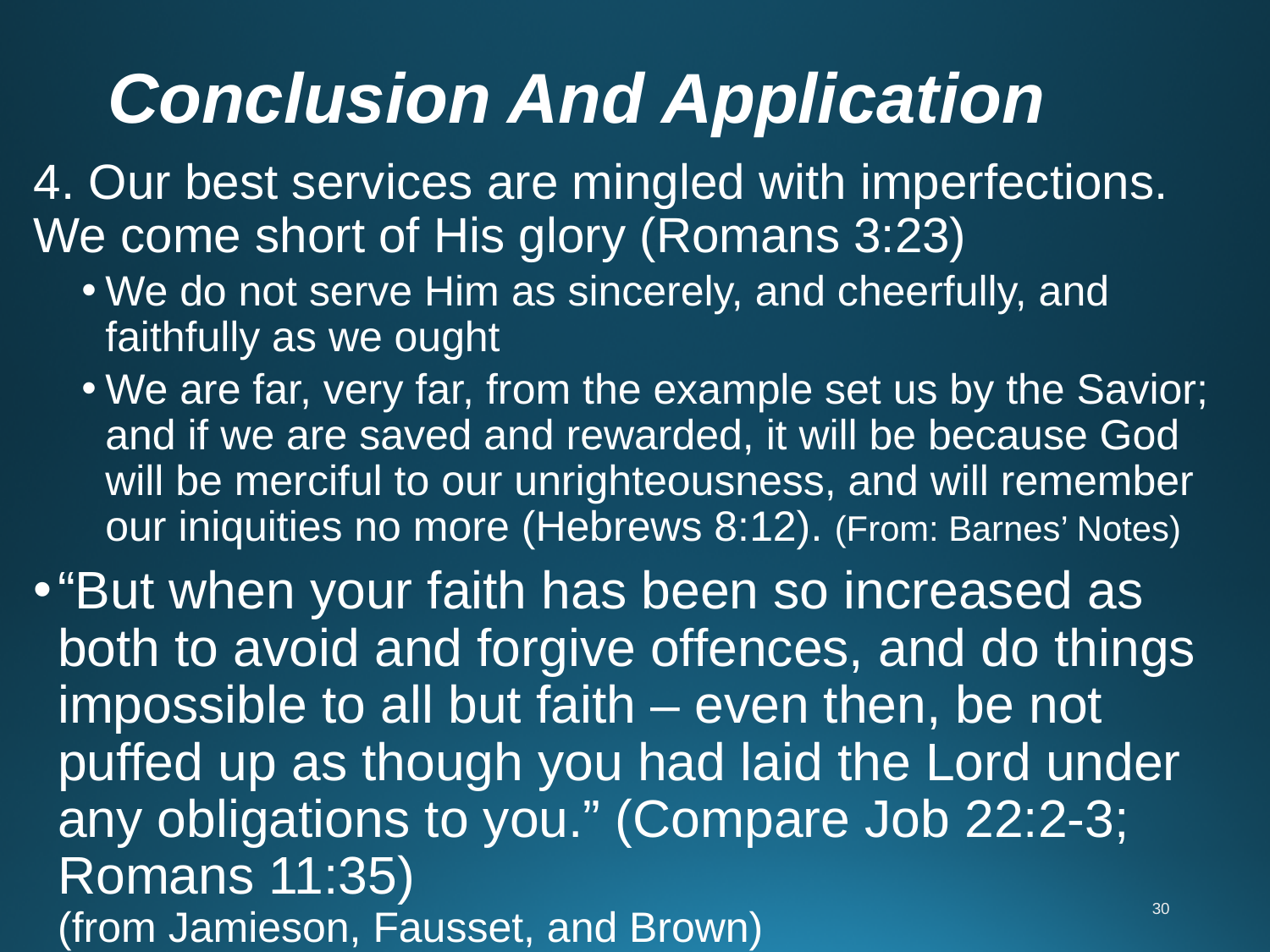

# Conclusion And Application
4. Our best services are mingled with imperfections. We come short of His glory (Romans 3:23)
We do not serve Him as sincerely, and cheerfully, and faithfully as we ought
We are far, very far, from the example set us by the Savior; and if we are saved and rewarded, it will be because God will be merciful to our unrighteousness, and will remember our iniquities no more (Hebrews 8:12). (From: Barnes’ Notes)
“But when your faith has been so increased as both to avoid and forgive offences, and do things impossible to all but faith – even then, be not puffed up as though you had laid the Lord under any obligations to you.” (Compare Job 22:2-3; Romans 11:35)
(from Jamieson, Fausset, and Brown)
30